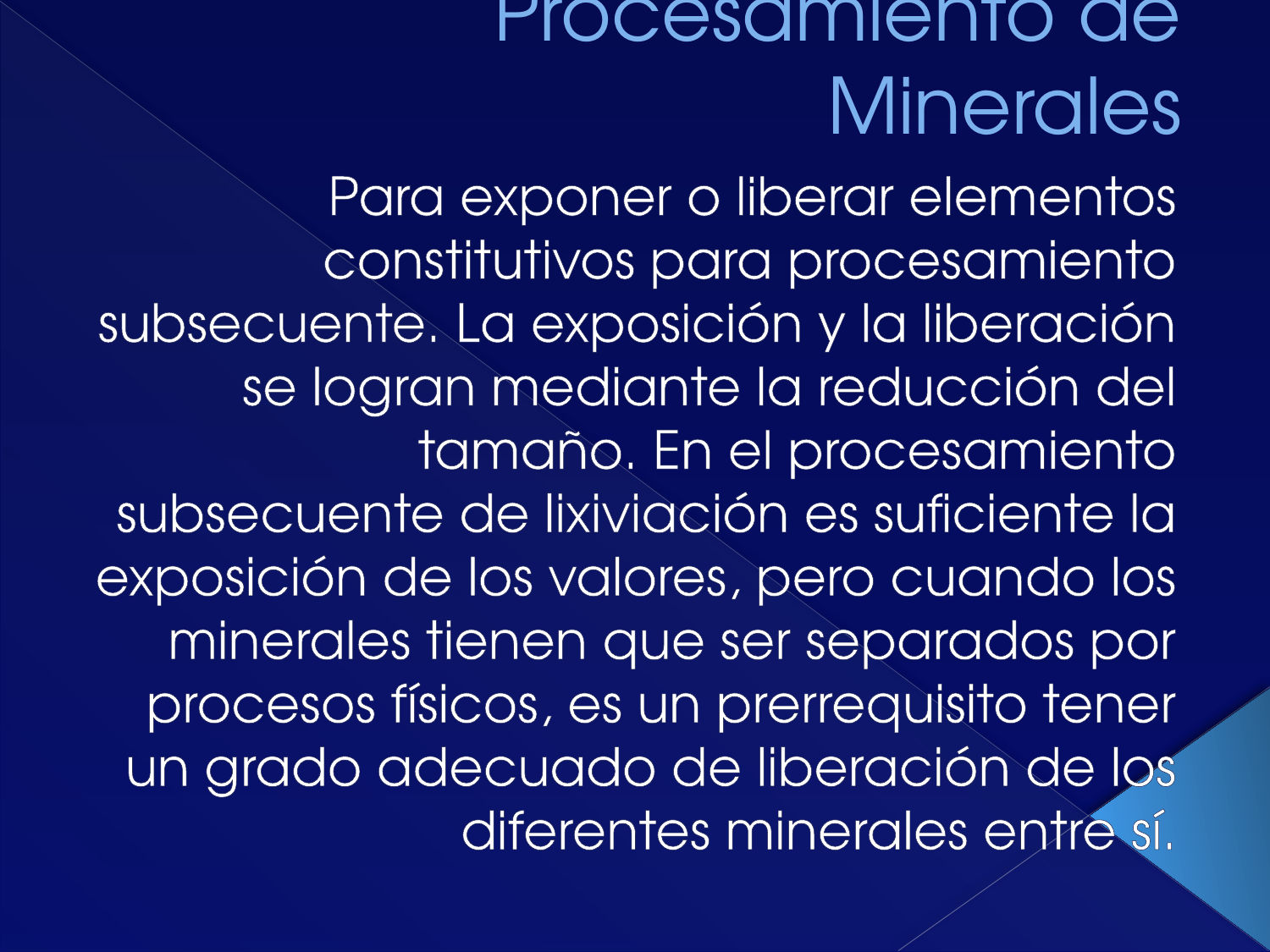

# Procesamiento de Minerales
Para exponer o liberar elementos constitutivos para procesamiento subsecuente. La exposición y la liberación se logran mediante la reducción del tamaño. En el procesamiento subsecuente de lixiviación es suficiente la exposición de los valores, pero cuando los minerales tienen que ser separados por procesos físicos, es un prerrequisito tener un grado adecuado de liberación de los diferentes minerales entre sí.